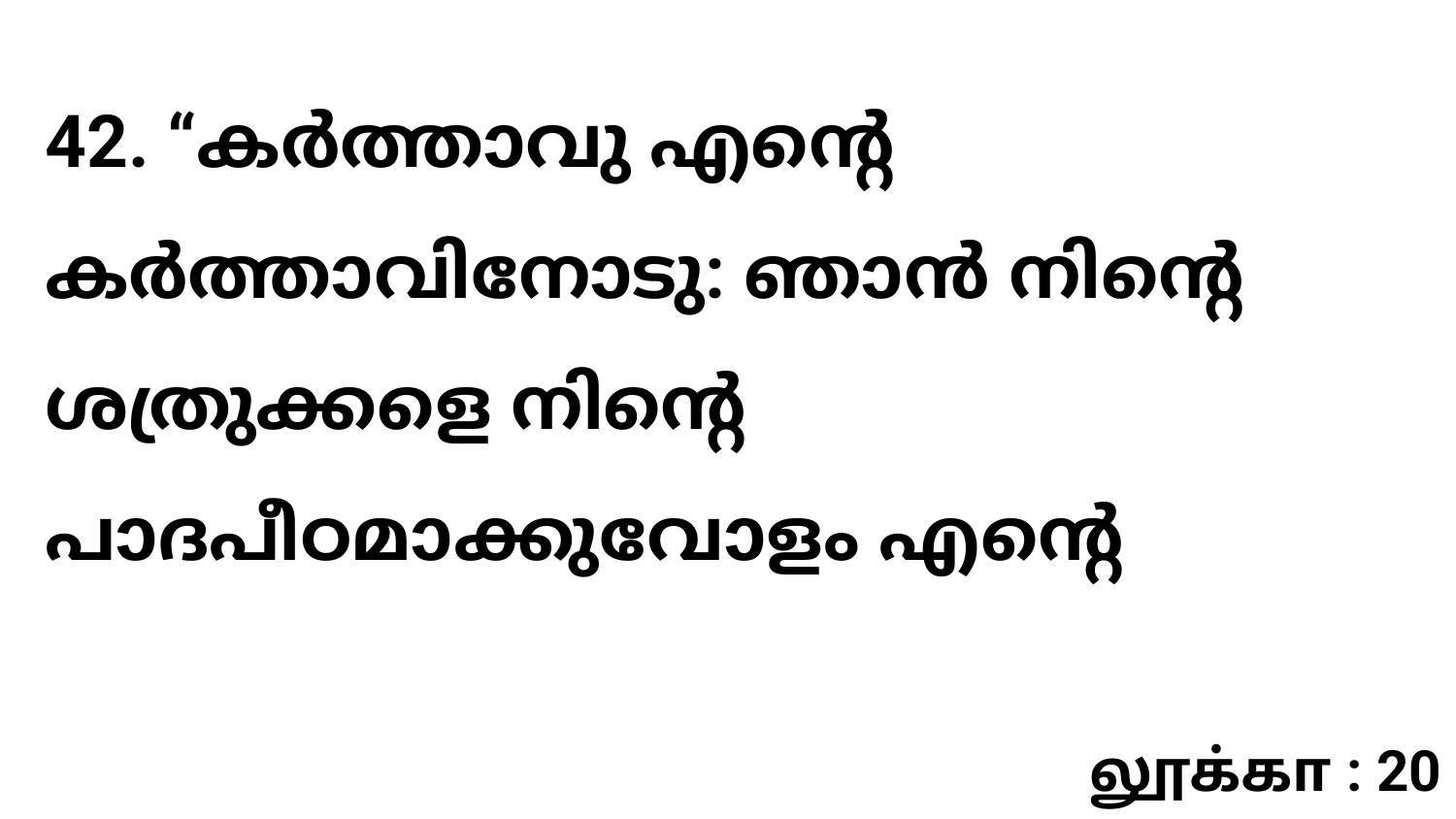

42. “കർത്താവു എന്റെ കർത്താവിനോടു: ഞാൻ നിന്റെ ശത്രുക്കളെ നിന്റെ പാദപീഠമാക്കുവോളം എന്റെ
லூக்கா : 20